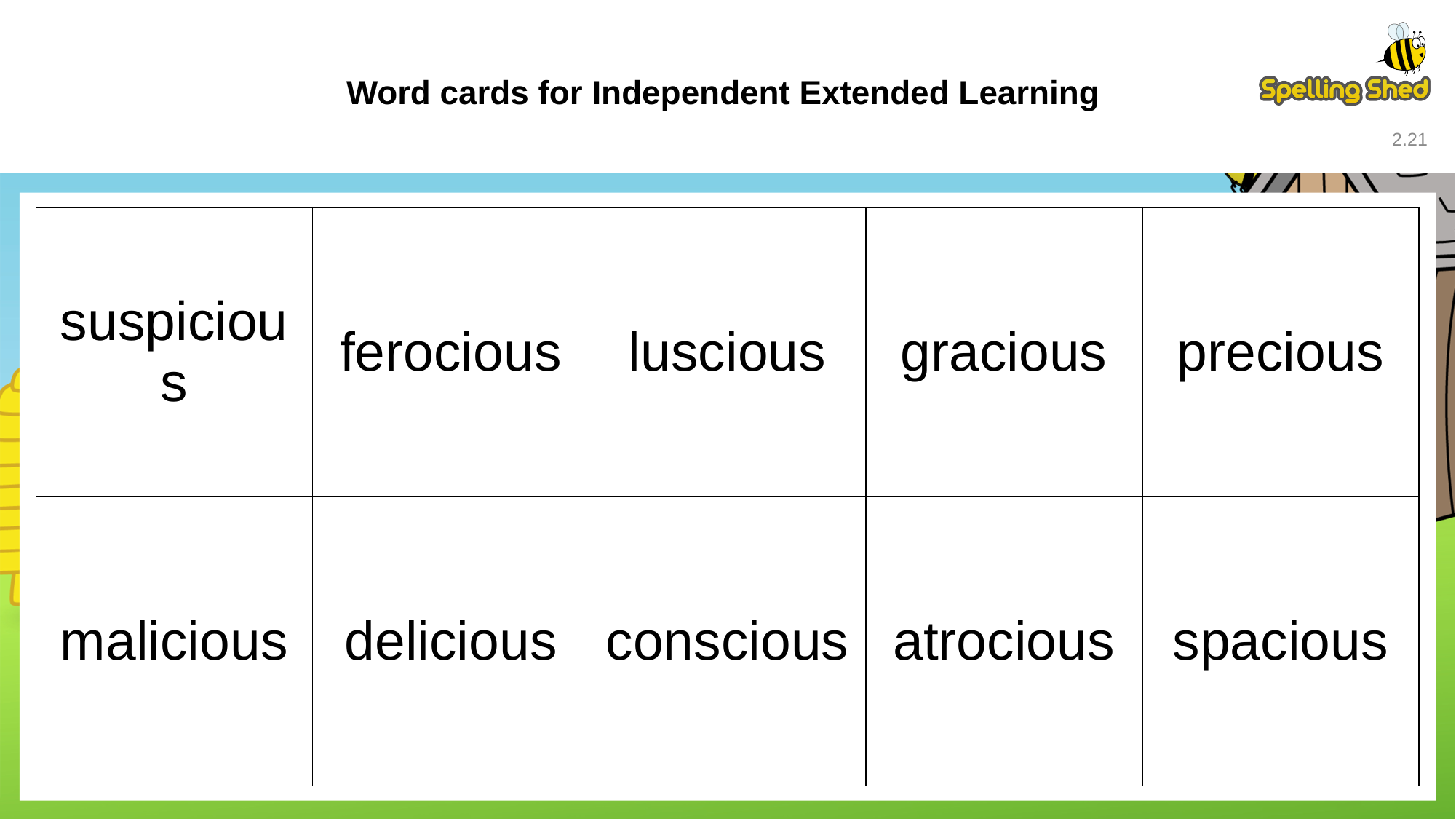

Word cards for Independent Extended Learning
2.21
| suspicious | ferocious | luscious | gracious | precious |
| --- | --- | --- | --- | --- |
| malicious | delicious | conscious | atrocious | spacious |